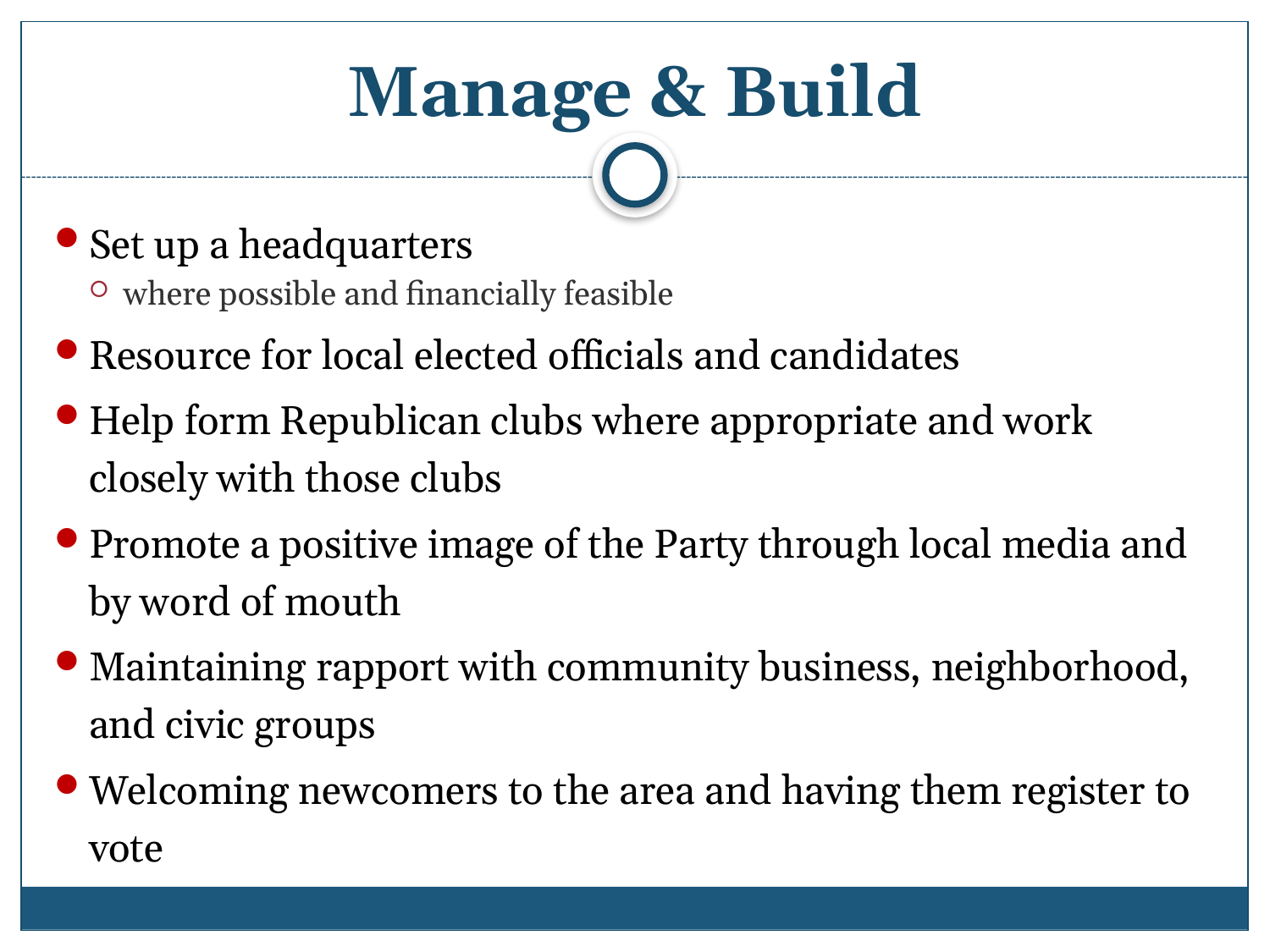

# Manage & Build
Set up a headquarters
where possible and financially feasible
Resource for local elected officials and candidates
Help form Republican clubs where appropriate and work closely with those clubs
Promote a positive image of the Party through local media and by word of mouth
Maintaining rapport with community business, neighborhood, and civic groups
Welcoming newcomers to the area and having them register to vote